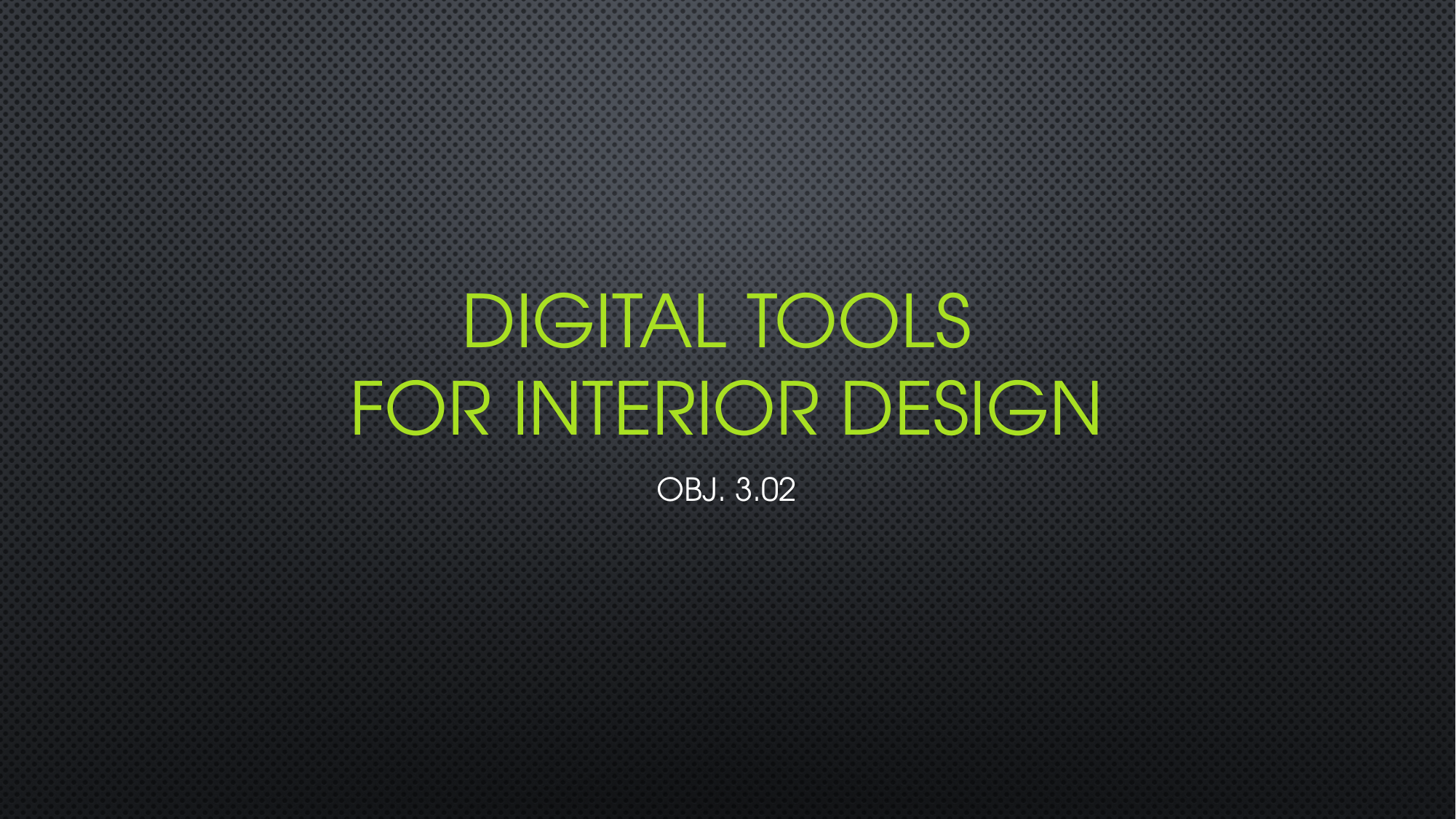

# Digital Tools for Interior Design
Obj. 3.02